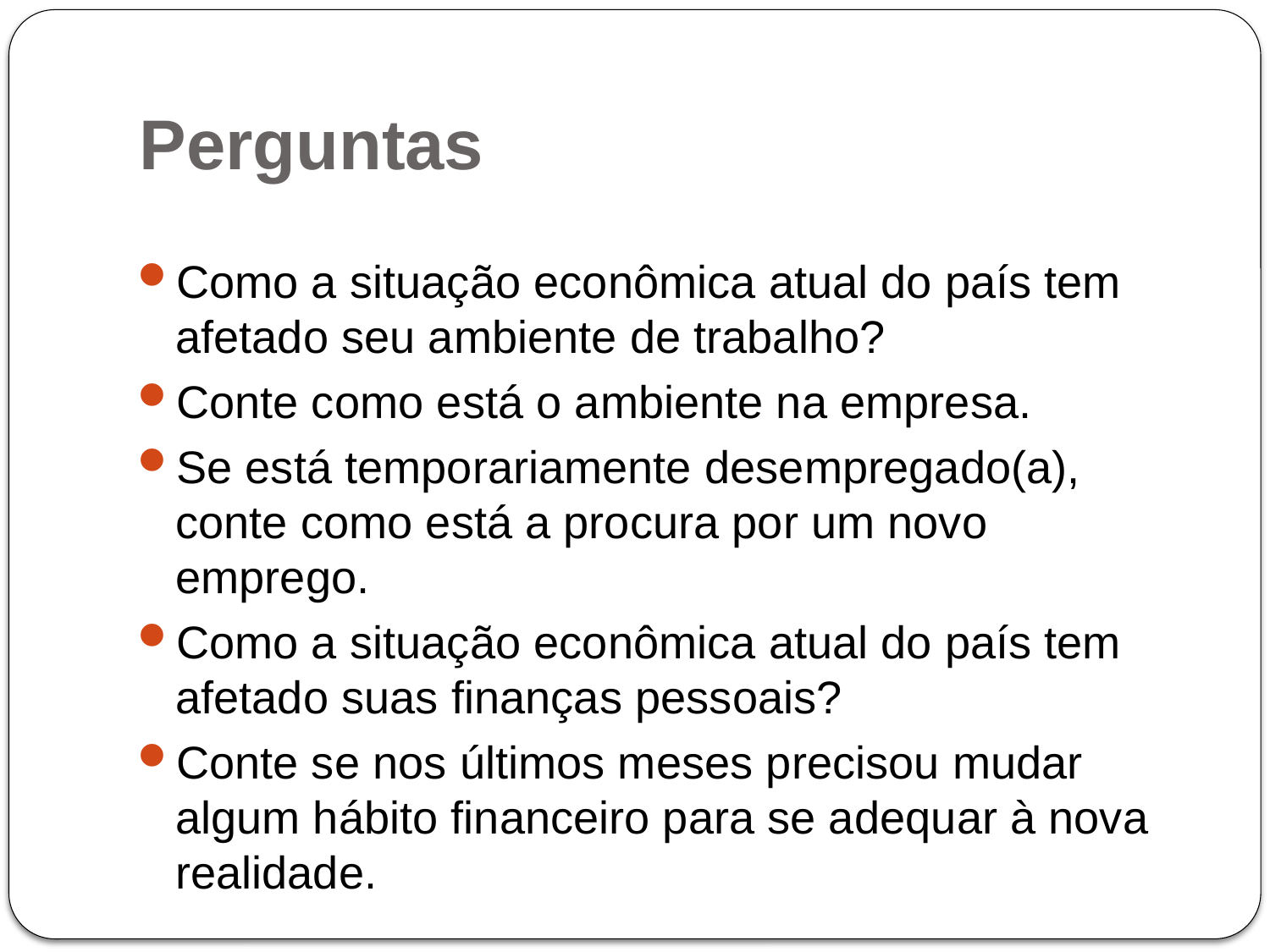

# Perguntas
Como a situação econômica atual do país tem afetado seu ambiente de trabalho?
Conte como está o ambiente na empresa.
Se está temporariamente desempregado(a), conte como está a procura por um novo emprego.
Como a situação econômica atual do país tem afetado suas finanças pessoais?
Conte se nos últimos meses precisou mudar algum hábito financeiro para se adequar à nova realidade.